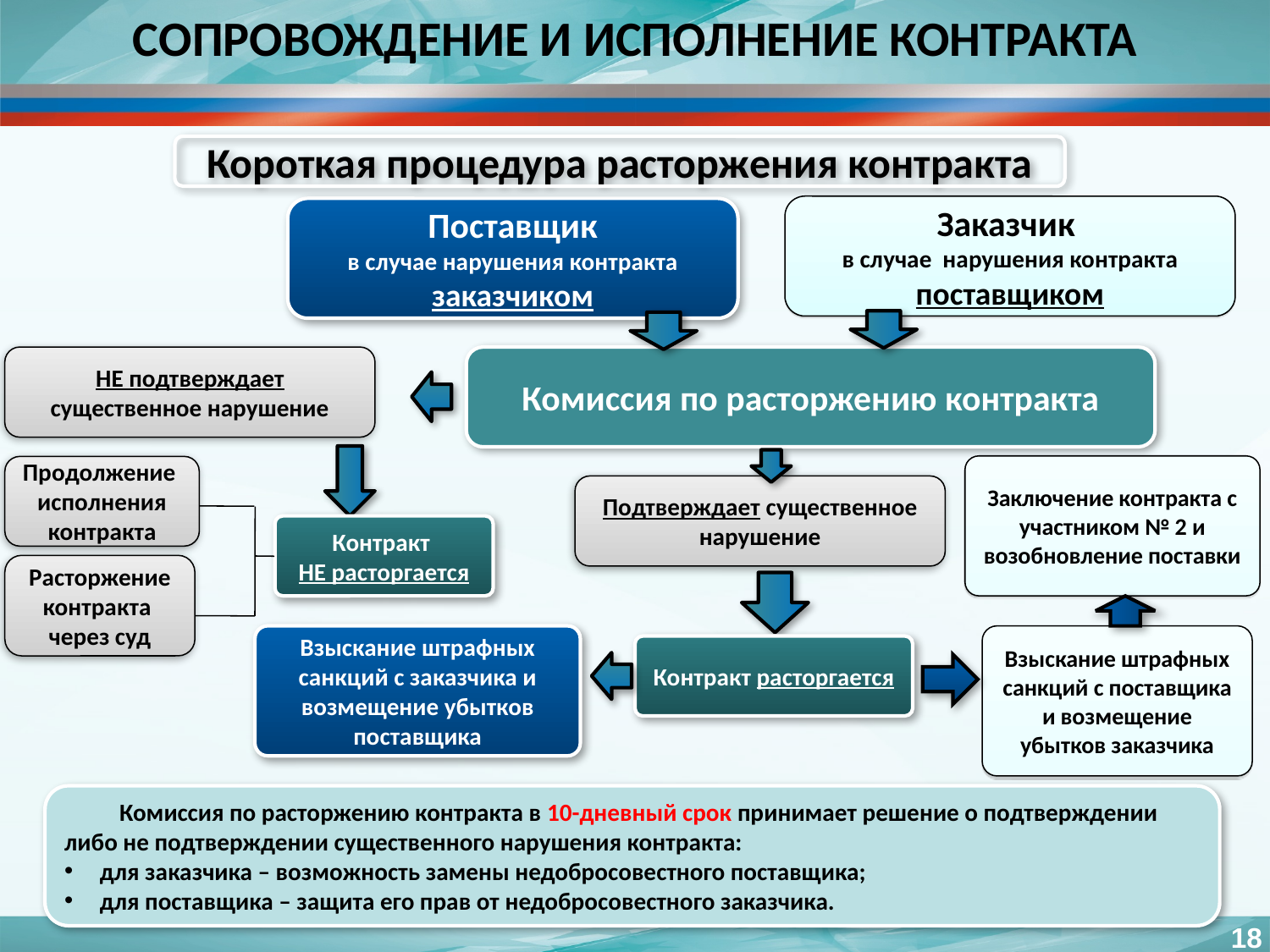

СОПРОВОЖДЕНИЕ И ИСПОЛНЕНИЕ КОНТРАКТА
Короткая процедура расторжения контракта
Заказчик
в случае  нарушения контракта поставщиком
Поставщик
в случае нарушения контракта заказчиком

НЕ подтверждает существенное нарушение
Комиссия по расторжению контракта

Заключение контракта с участником № 2 и
возобновление поставки

Продолжение
исполнения контракта
Подтверждает существенное нарушение
Контракт
НЕ расторгается
Расторжение контракта
через суд

Взыскание штрафных санкций с заказчика и возмещение убытков поставщика
Взыскание штрафных санкций с поставщика и возмещение убытков заказчика
Контракт расторгается

          Комиссия по расторжению контракта в 10-дневный срок принимает решение о подтверждении либо не подтверждении существенного нарушения контракта:
 для заказчика – возможность замены недобросовестного поставщика;
 для поставщика – защита его прав от недобросовестного заказчика.
18